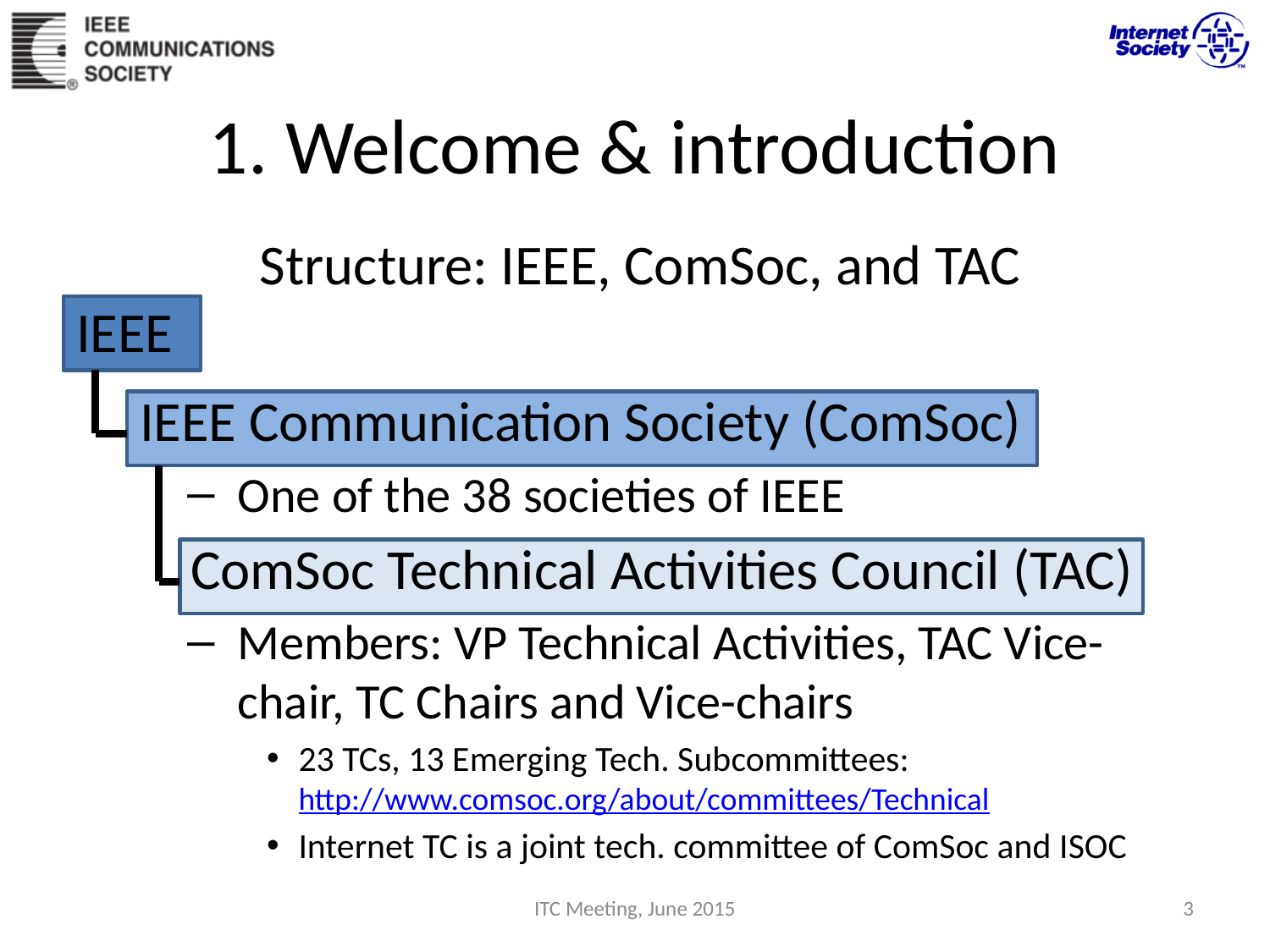

# 1. Welcome & introduction
Structure: IEEE, ComSoc, and TAC
IEEE
     IEEE Communication Society (ComSoc)
One of the 38 societies of IEEE
         ComSoc Technical Activities Council (TAC)
Members: VP Technical Activities, TAC Vice-chair, TC Chairs and Vice-chairs
23 TCs, 13 Emerging Tech. Subcommittees:  http://www.comsoc.org/about/committees/Technical
Internet TC is a joint tech. committee of ComSoc and ISOC

ITC Meeting, June 2015
3